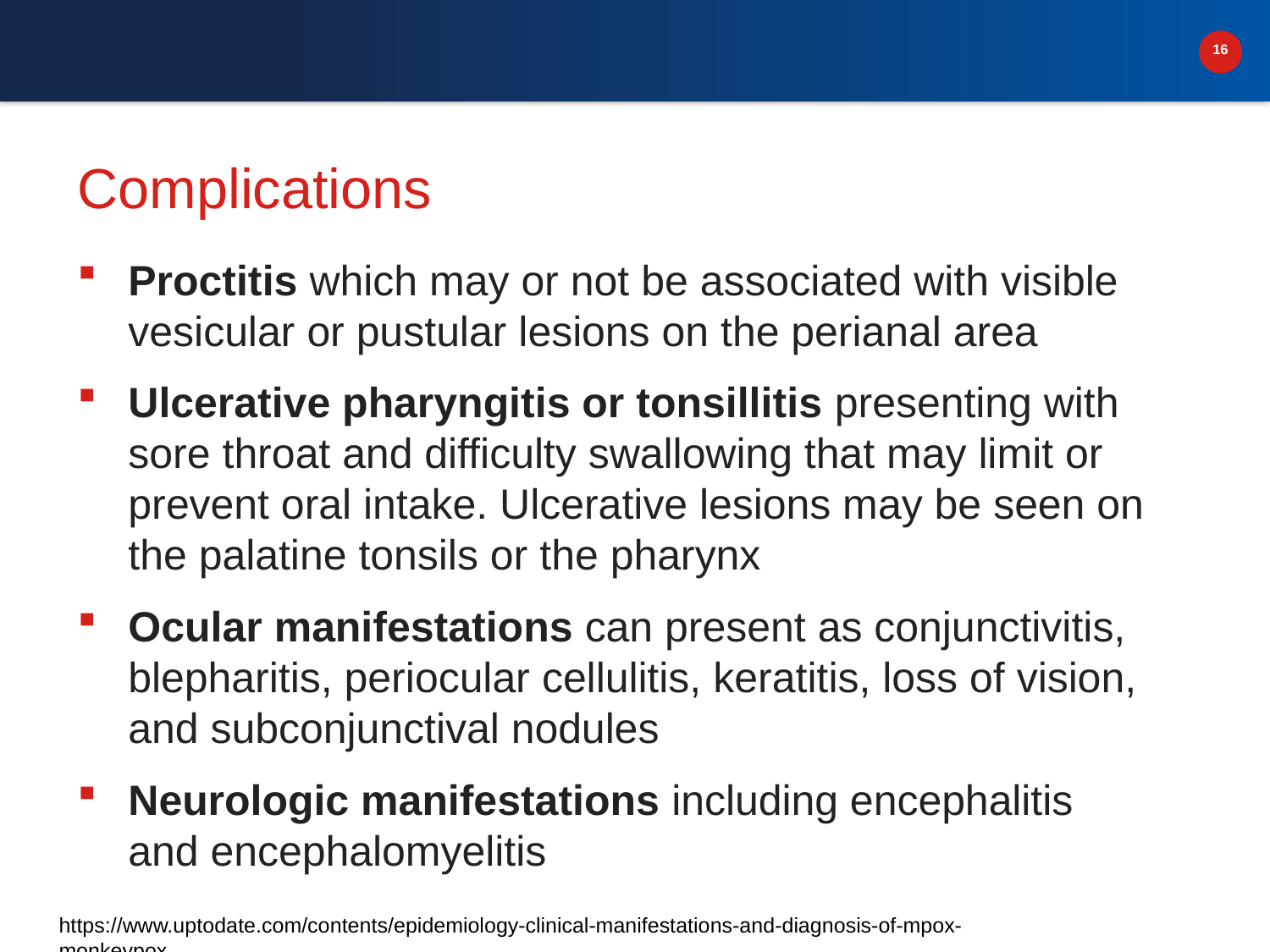

# Complications
Proctitis which may or not be associated with visible vesicular or pustular lesions on the perianal area
Ulcerative pharyngitis or tonsillitis presenting with sore throat and difficulty swallowing that may limit or prevent oral intake. Ulcerative lesions may be seen on the palatine tonsils or the pharynx
Ocular manifestations can present as conjunctivitis, blepharitis, periocular cellulitis, keratitis, loss of vision, and subconjunctival nodules
Neurologic manifestations including encephalitis and encephalomyelitis
https://www.uptodate.com/contents/epidemiology-clinical-manifestations-and-diagnosis-of-mpox-monkeypox